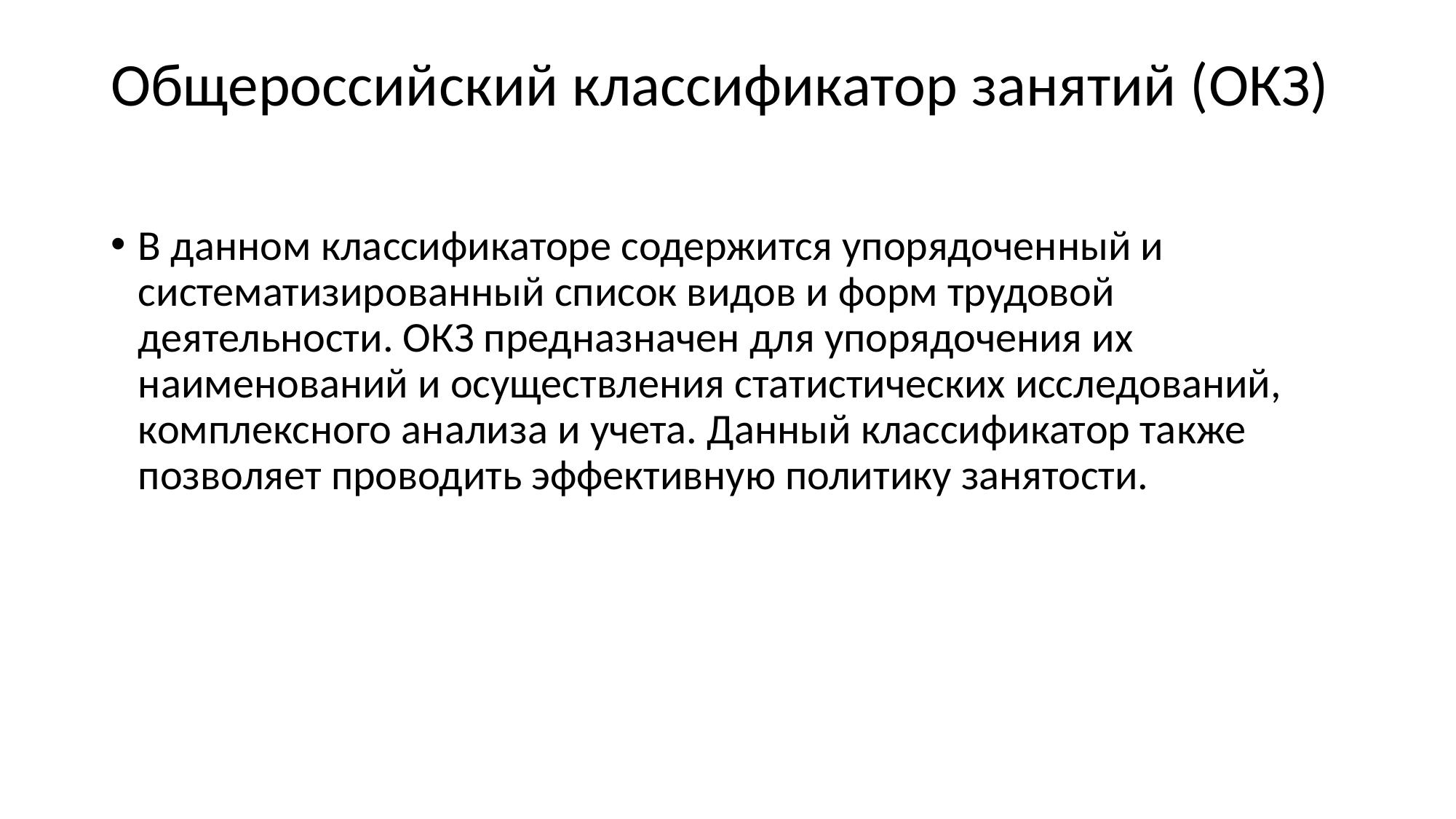

# Общероссийский классификатор занятий (ОКЗ)
В данном классификаторе содержится упорядоченный и систематизированный список видов и форм трудовой деятельности. ОКЗ предназначен для упорядочения их наименований и осуществления статистических исследований, комплексного анализа и учета. Данный классификатор также позволяет проводить эффективную политику занятости.